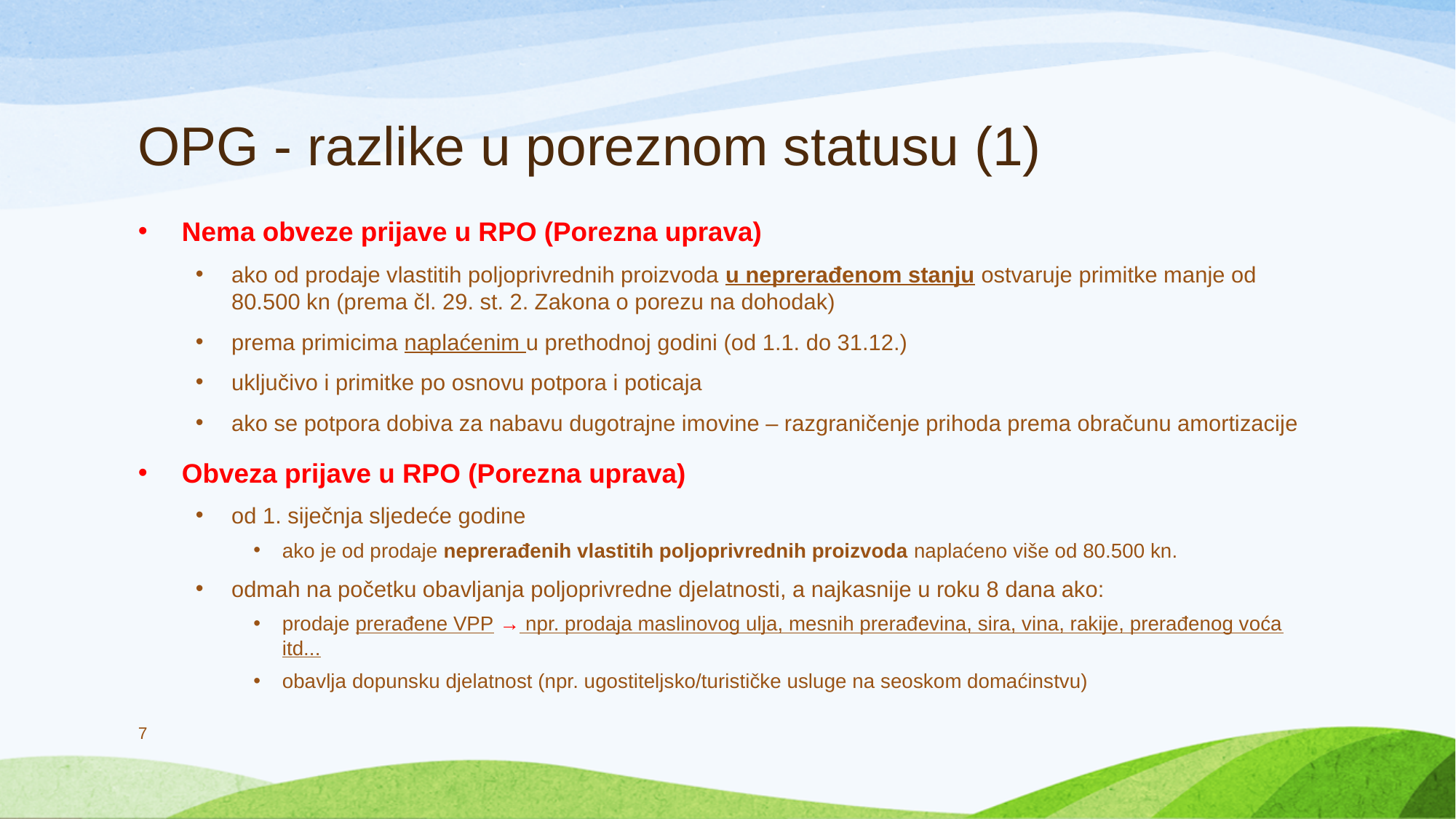

# OPG - razlike u poreznom statusu (1)
Nema obveze prijave u RPO (Porezna uprava)
ako od prodaje vlastitih poljoprivrednih proizvoda u neprerađenom stanju ostvaruje primitke manje od 80.500 kn (prema čl. 29. st. 2. Zakona o porezu na dohodak)
prema primicima naplaćenim u prethodnoj godini (od 1.1. do 31.12.)
uključivo i primitke po osnovu potpora i poticaja
ako se potpora dobiva za nabavu dugotrajne imovine – razgraničenje prihoda prema obračunu amortizacije
Obveza prijave u RPO (Porezna uprava)
od 1. siječnja sljedeće godine
ako je od prodaje neprerađenih vlastitih poljoprivrednih proizvoda naplaćeno više od 80.500 kn.
odmah na početku obavljanja poljoprivredne djelatnosti, a najkasnije u roku 8 dana ako:
prodaje prerađene VPP → npr. prodaja maslinovog ulja, mesnih prerađevina, sira, vina, rakije, prerađenog voća itd...
obavlja dopunsku djelatnost (npr. ugostiteljsko/turističke usluge na seoskom domaćinstvu)

7